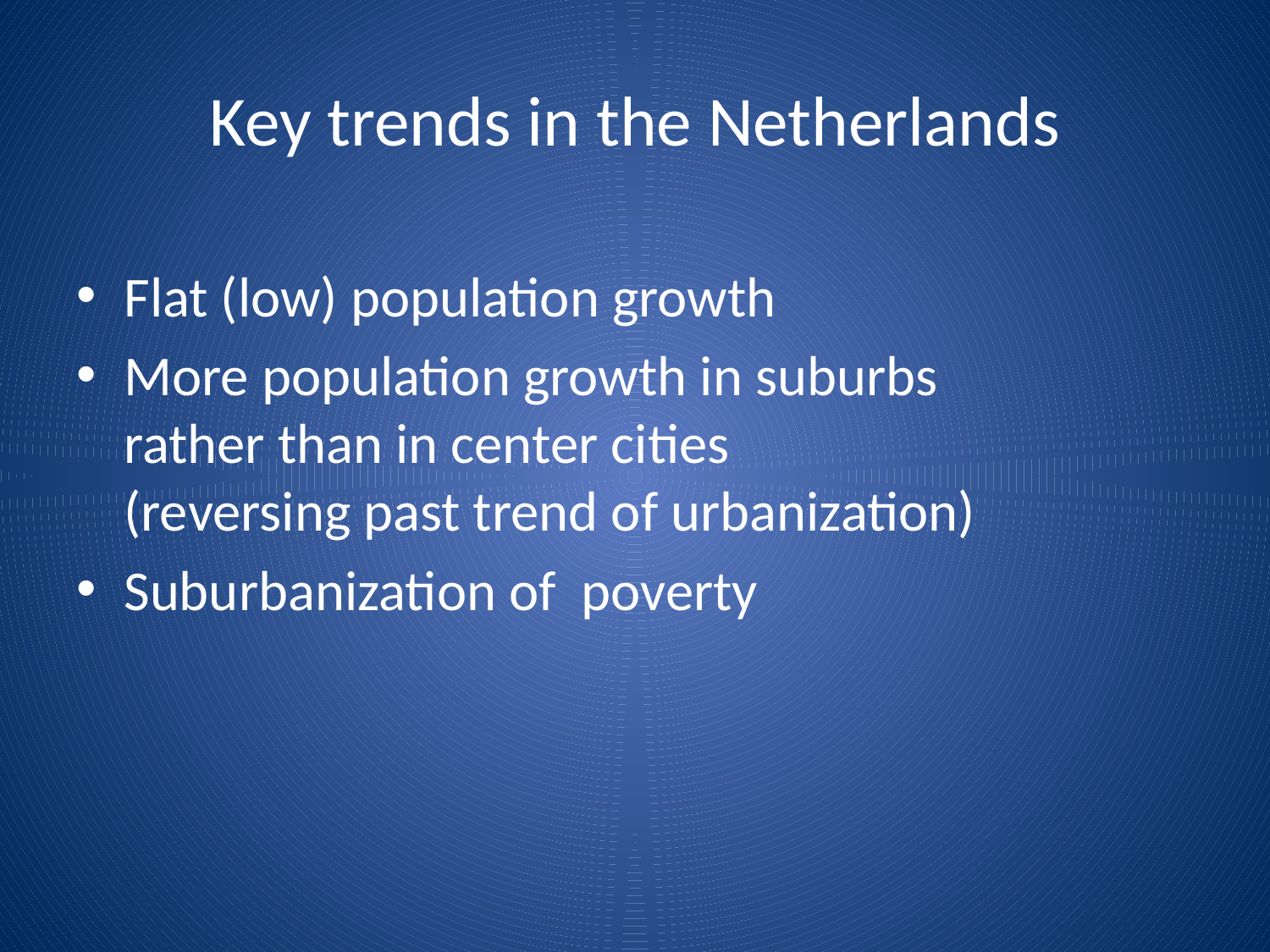

# Key trends in the Netherlands
Flat (low) population growth
More population growth in suburbs
rather than in center cities
(reversing past trend of urbanization)
Suburbanization of  poverty